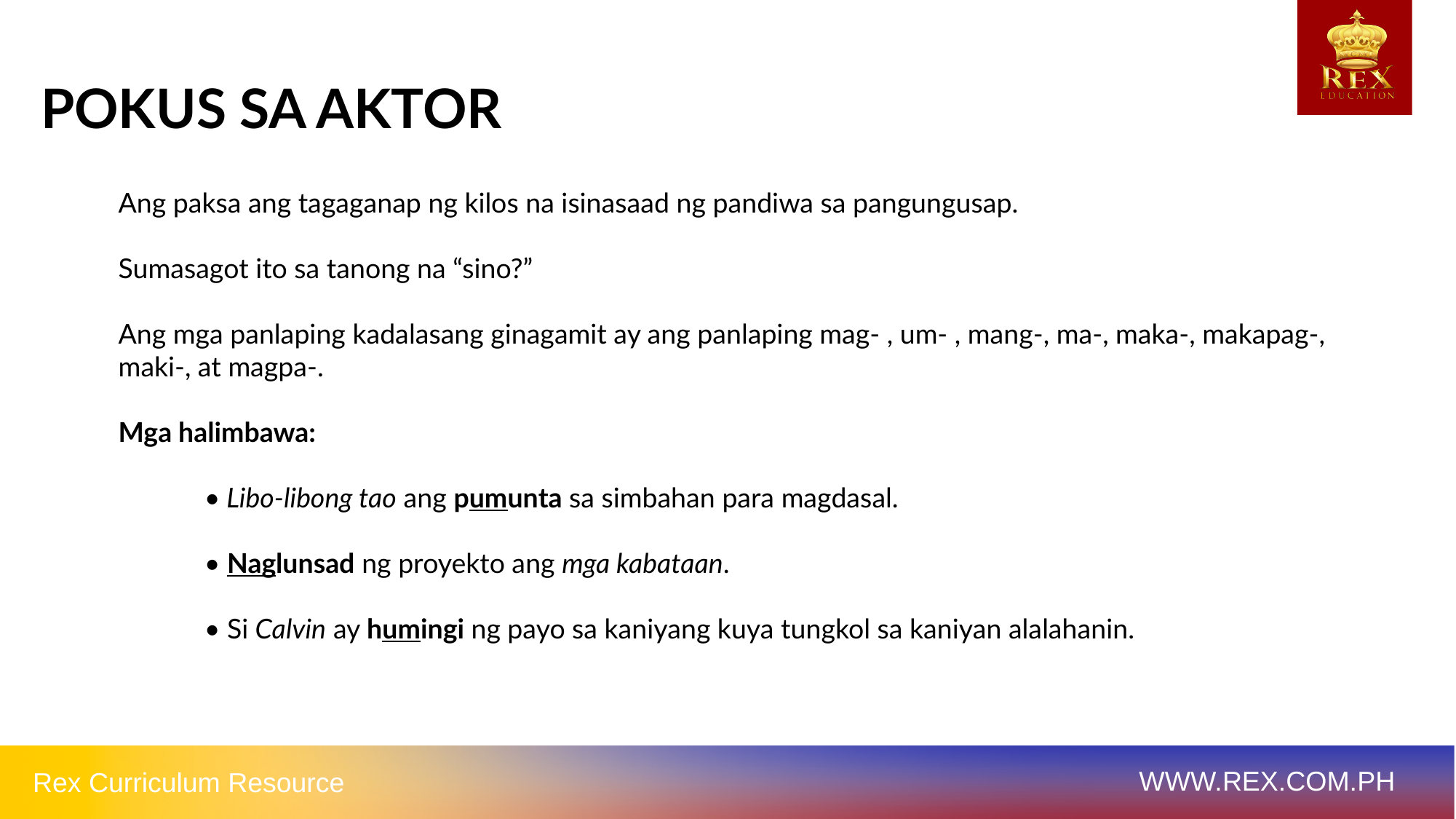

POKUS SA AKTOR
Ang paksa ang tagaganap ng kilos na isinasaad ng pandiwa sa pangungusap.

Sumasagot ito sa tanong na “sino?”

Ang mga panlaping kadalasang ginagamit ay ang panlaping mag- , um- , mang-, ma-, maka-, makapag-, maki-, at magpa-.

Mga halimbawa:

• Libo-libong tao ang pumunta sa simbahan para magdasal.

• Naglunsad ng proyekto ang mga kabataan.

• Si Calvin ay humingi ng payo sa kaniyang kuya tungkol sa kaniyan alalahanin.